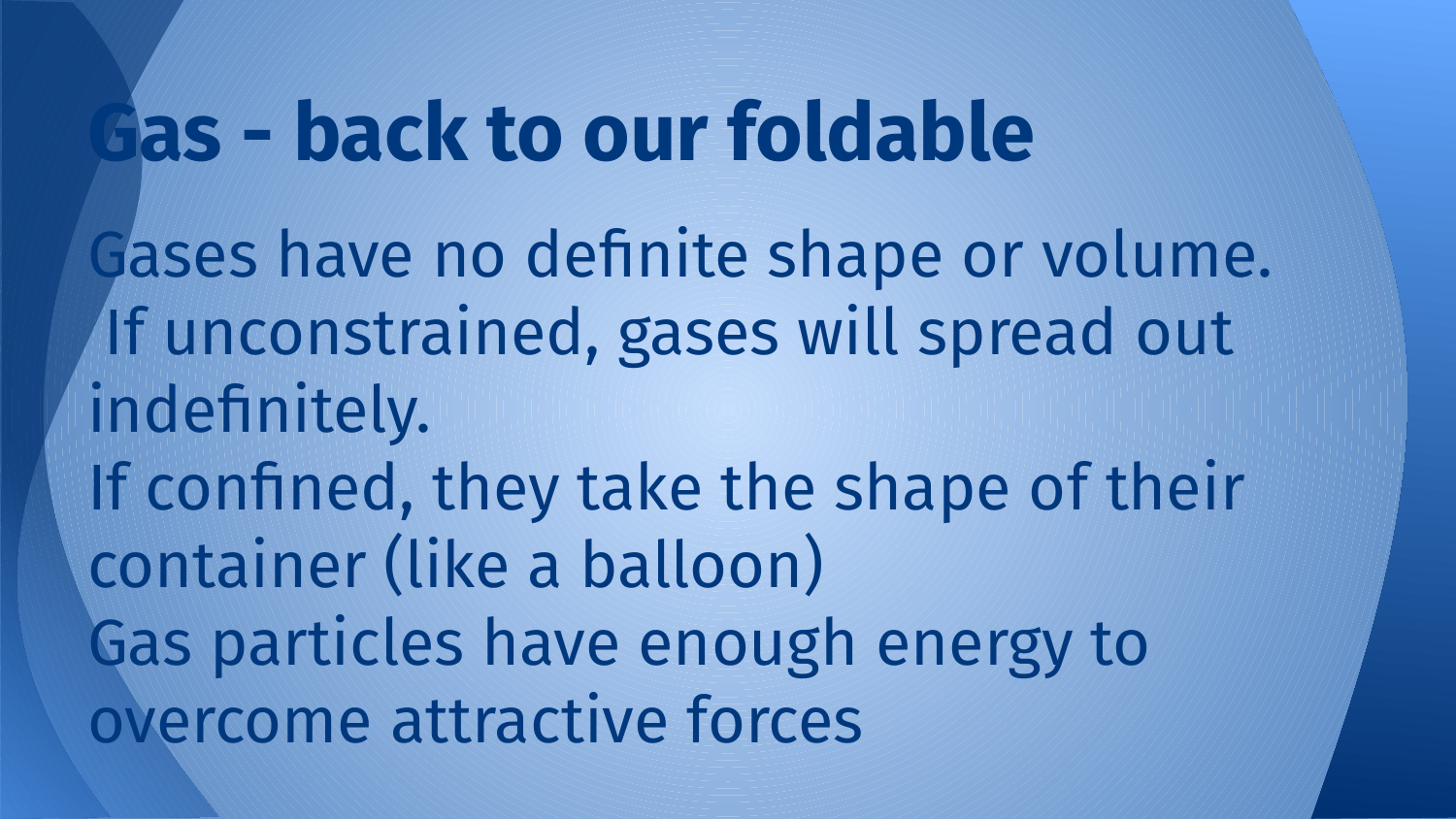

# Gas - back to our foldable
Gases have no definite shape or volume.
 If unconstrained, gases will spread out indefinitely.
If confined, they take the shape of their container (like a balloon)
Gas particles have enough energy to overcome attractive forces